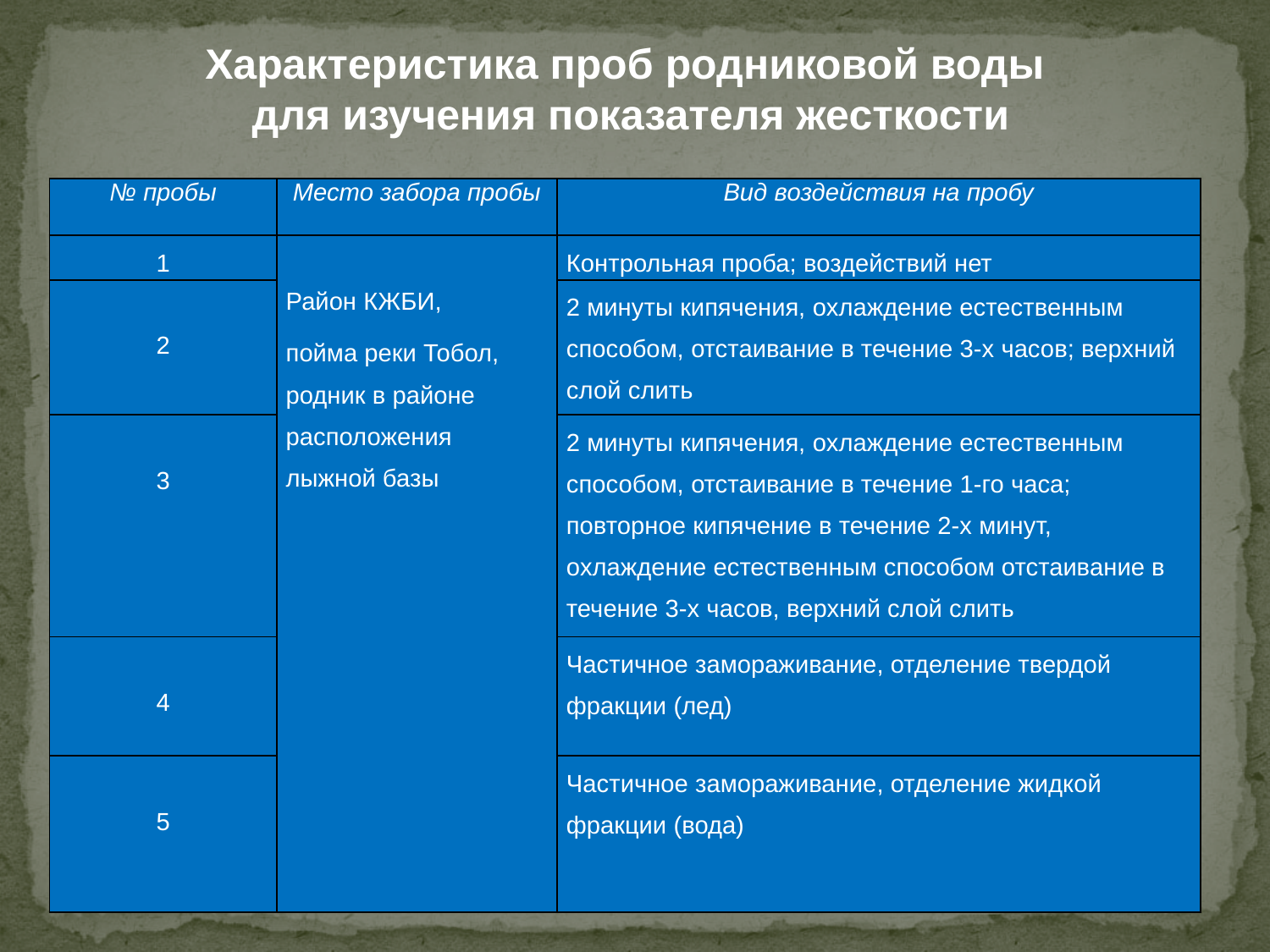

Характеристика проб родниковой воды
для изучения показателя жесткости
| № пробы | Место забора пробы | Вид воздействия на пробу |
| --- | --- | --- |
| 1 | Район КЖБИ, пойма реки Тобол, родник в районе расположения лыжной базы | Контрольная проба; воздействий нет |
| 2 |  | 2 минуты кипячения, охлаждение естественным способом, отстаивание в течение 3-х часов; верхний слой слить |
| 3 |  | 2 минуты кипячения, охлаждение естественным способом, отстаивание в течение 1-го часа; повторное кипячение в течение 2-х минут, охлаждение естественным способом отстаивание в течение 3-х часов, верхний слой слить |
| 4 |  | Частичное замораживание, отделение твердой фракции (лед) |
| 5 |  | Частичное замораживание, отделение жидкой фракции (вода) |